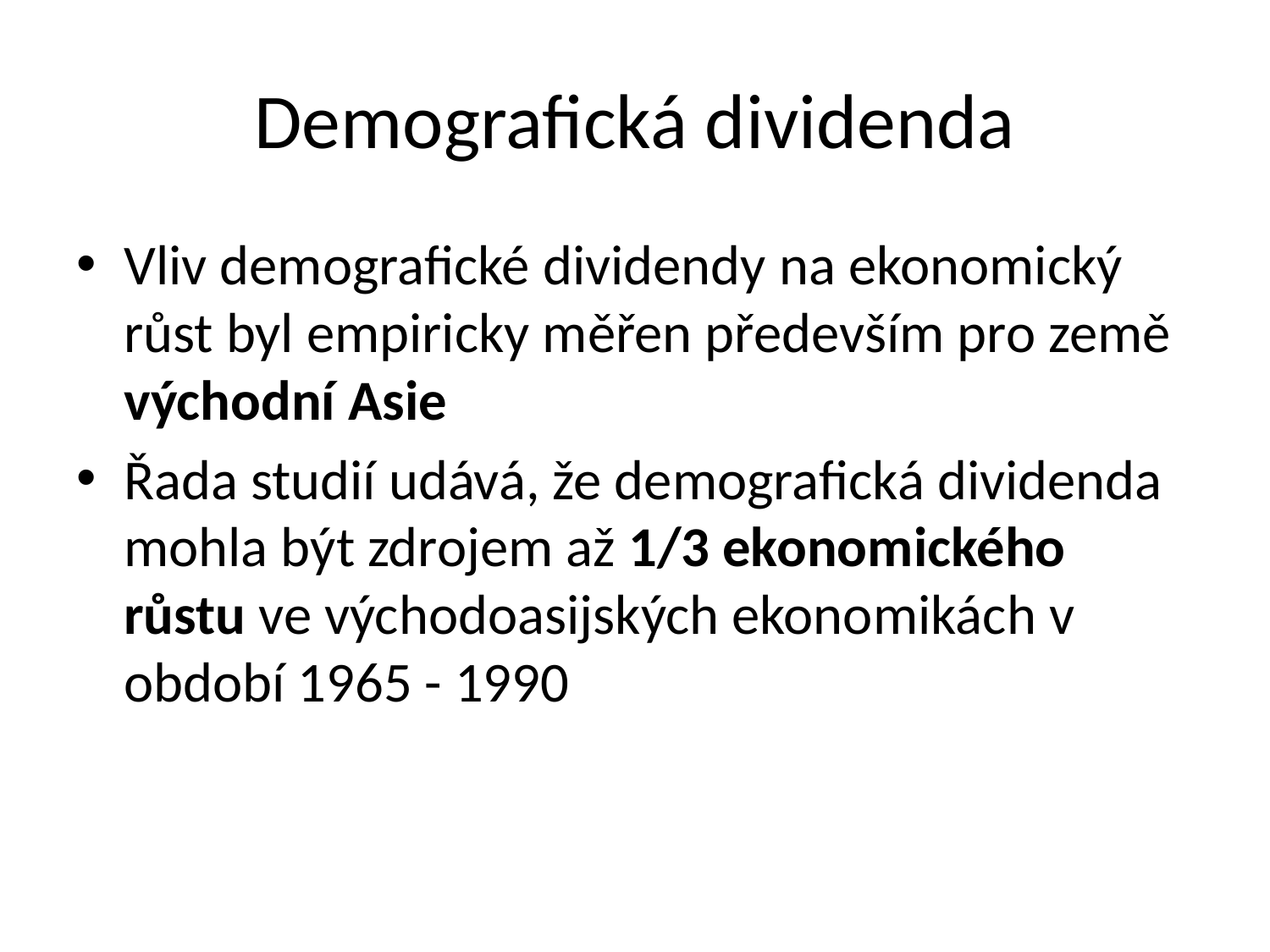

# Demografická dividenda
Vliv demografické dividendy na ekonomický růst byl empiricky měřen především pro země východní Asie
Řada studií udává, že demografická dividenda mohla být zdrojem až 1/3 ekonomického růstu ve východoasijských ekonomikách v období 1965 - 1990